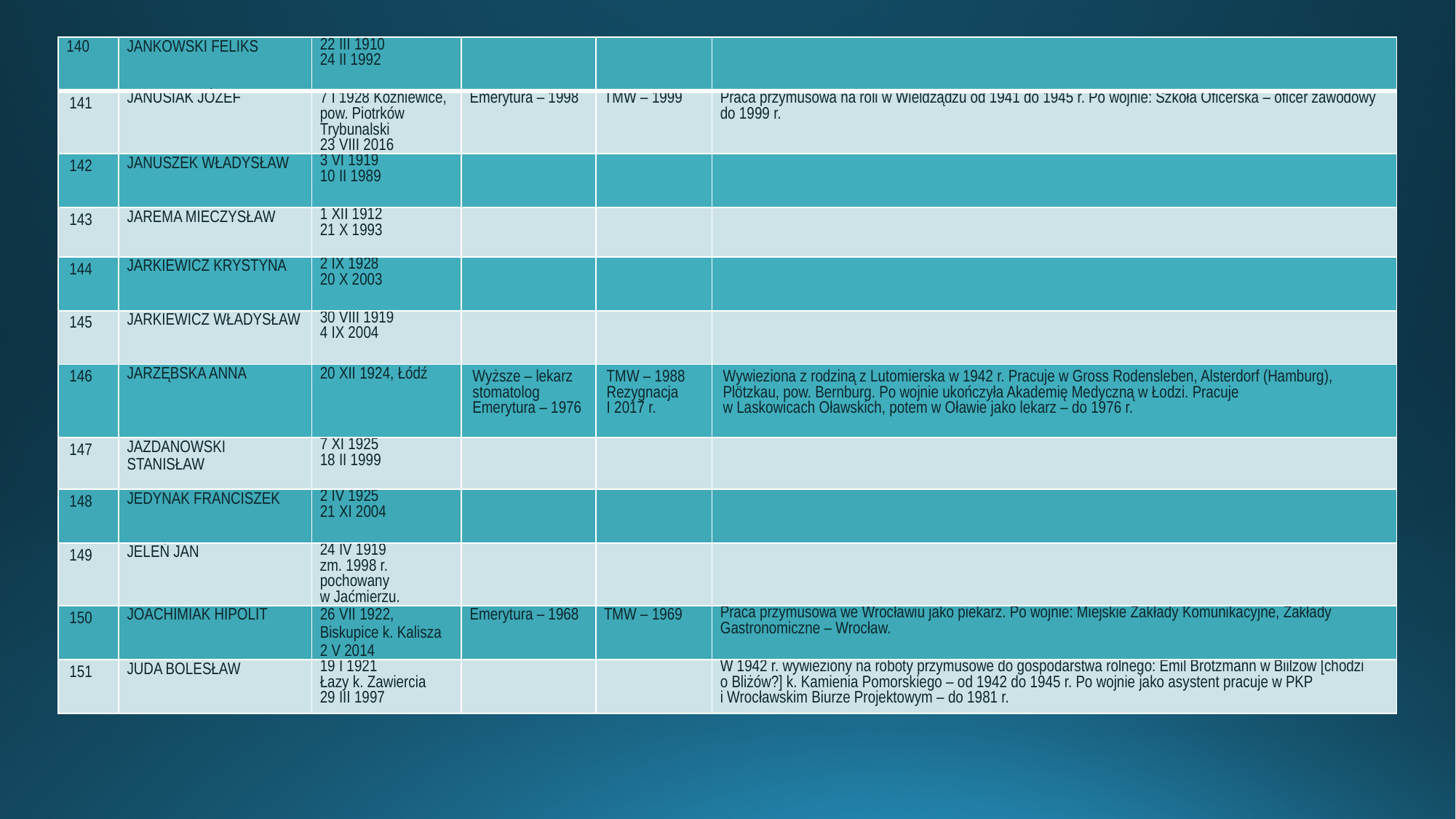

| 140 | JANKOWSKI FELIKS | 22 III 1910 24 II 1992 |  |  |  |
| --- | --- | --- | --- | --- | --- |
| 141 | JANUSIAK JÓZEF | 7 I 1928 Koźniewice, pow. Piotrków Trybunalski 23 VIII 2016 | Emerytura – 1998 | TMW – 1999 | Praca przymusowa na roli w Wieldządzu od 1941 do 1945 r. Po wojnie: Szkoła Oficerska – oficer zawodowy do 1999 r. |
| 142 | JANUSZEK WŁADYSŁAW | 3 VI 1919 10 II 1989 |  |  |  |
| 143 | JAREMA MIECZYSŁAW | 1 XII 1912 21 X 1993 |  |  |  |
| 144 | JARKIEWICZ KRYSTYNA | 2 IX 1928 20 X 2003 |  |  |  |
| 145 | JARKIEWICZ WŁADYSŁAW | 30 VIII 1919 4 IX 2004 |  |  |  |
| 146 | JARZĘBSKA ANNA | 20 XII 1924, Łódź | Wyższe – lekarz stomatolog Emerytura – 1976 | TMW – 1988 Rezygnacja I 2017 r. | Wywieziona z rodziną z Lutomierska w 1942 r. Pracuje w Gross Rodensleben, Alsterdorf (Hamburg), Plötzkau, pow. Bernburg. Po wojnie ukończyła Akademię Medyczną w Łodzi. Pracuje w Laskowicach Oławskich, potem w Oławie jako lekarz – do 1976 r. |
| 147 | JAZDANOWSKI STANISŁAW | 7 XI 1925 18 II 1999 |  |  |  |
| 148 | JEDYNAK FRANCISZEK | 2 IV 1925 21 XI 2004 |  |  |  |
| 149 | JELEŃ JAN | 24 IV 1919 zm. 1998 r. pochowany w Jaćmierzu. |  |  |  |
| 150 | JOACHIMIAK HIPOLIT | 26 VII 1922, Biskupice k. Kalisza 2 V 2014 | Emerytura – 1968 | TMW – 1969 | Praca przymusowa we Wrocławiu jako piekarz. Po wojnie: Miejskie Zakłady Komunikacyjne, Zakłady Gastronomiczne – Wrocław. |
| 151 | JUDA BOLESŁAW | 19 I 1921 Łazy k. Zawiercia 29 III 1997 |  |  | W 1942 r. wywieziony na roboty przymusowe do gospodarstwa rolnego: Emil Brotzmann w Biilzow [chodzi o Bliżów?] k. Kamienia Pomorskiego – od 1942 do 1945 r. Po wojnie jako asystent pracuje w PKP i Wrocławskim Biurze Projektowym – do 1981 r. |